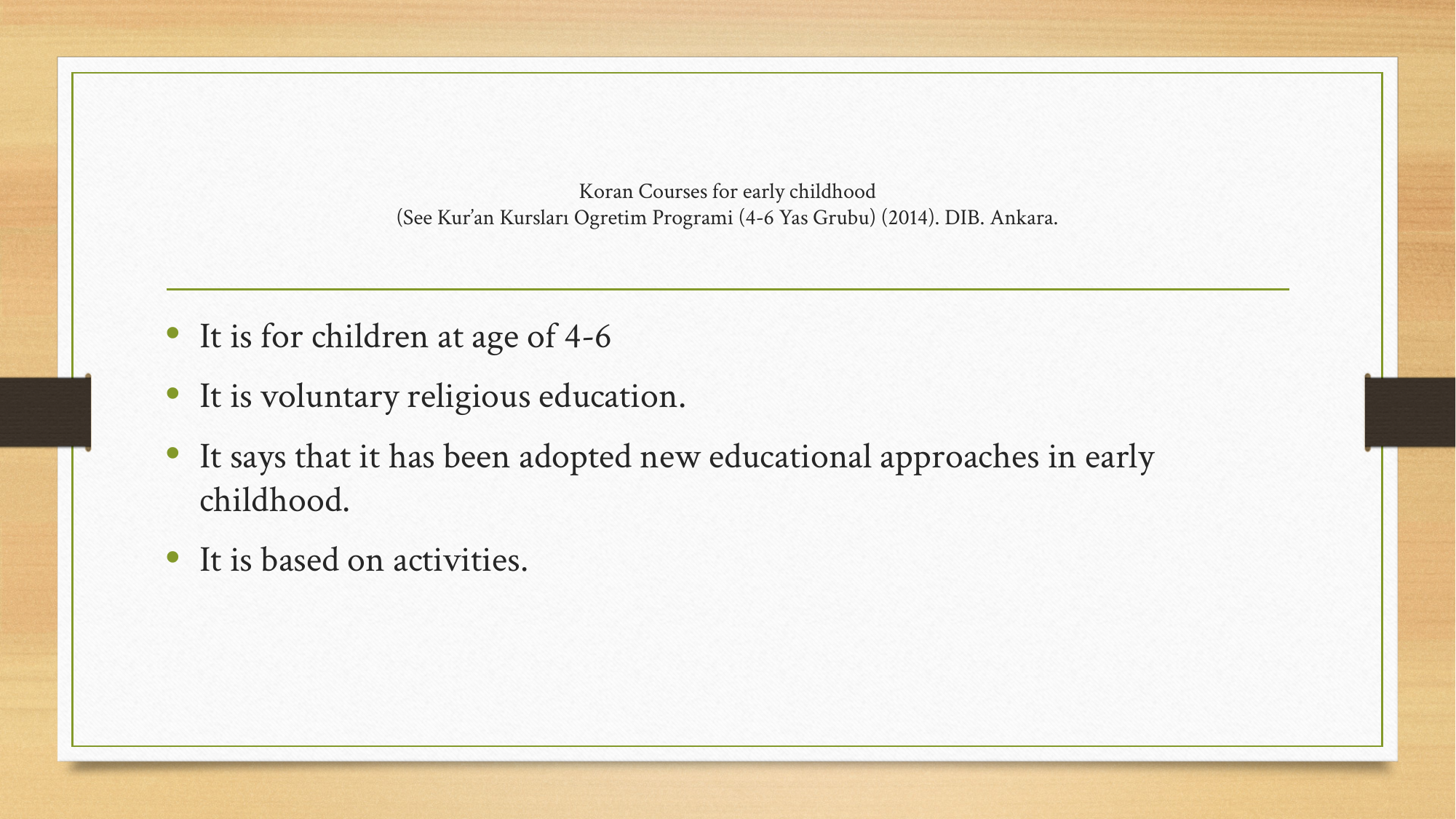

# Koran Courses for early childhood (See Kur’an Kursları Ogretim Programi (4-6 Yas Grubu) (2014). DIB. Ankara.
It is for children at age of 4-6
It is voluntary religious education.
It says that it has been adopted new educational approaches in early childhood.
It is based on activities.